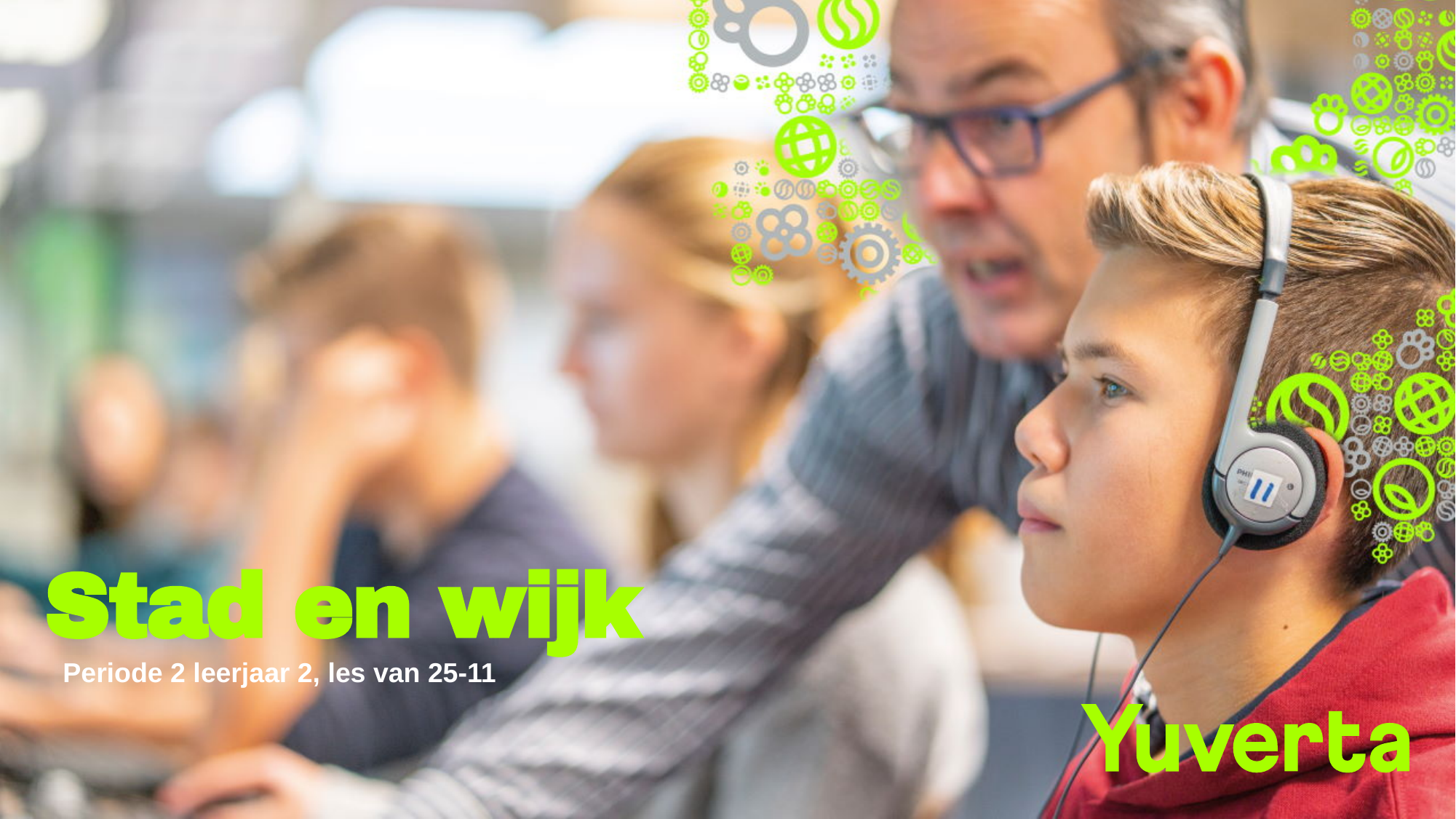

# Stad en wijk
Periode 2 leerjaar 2, les van 25-11
1